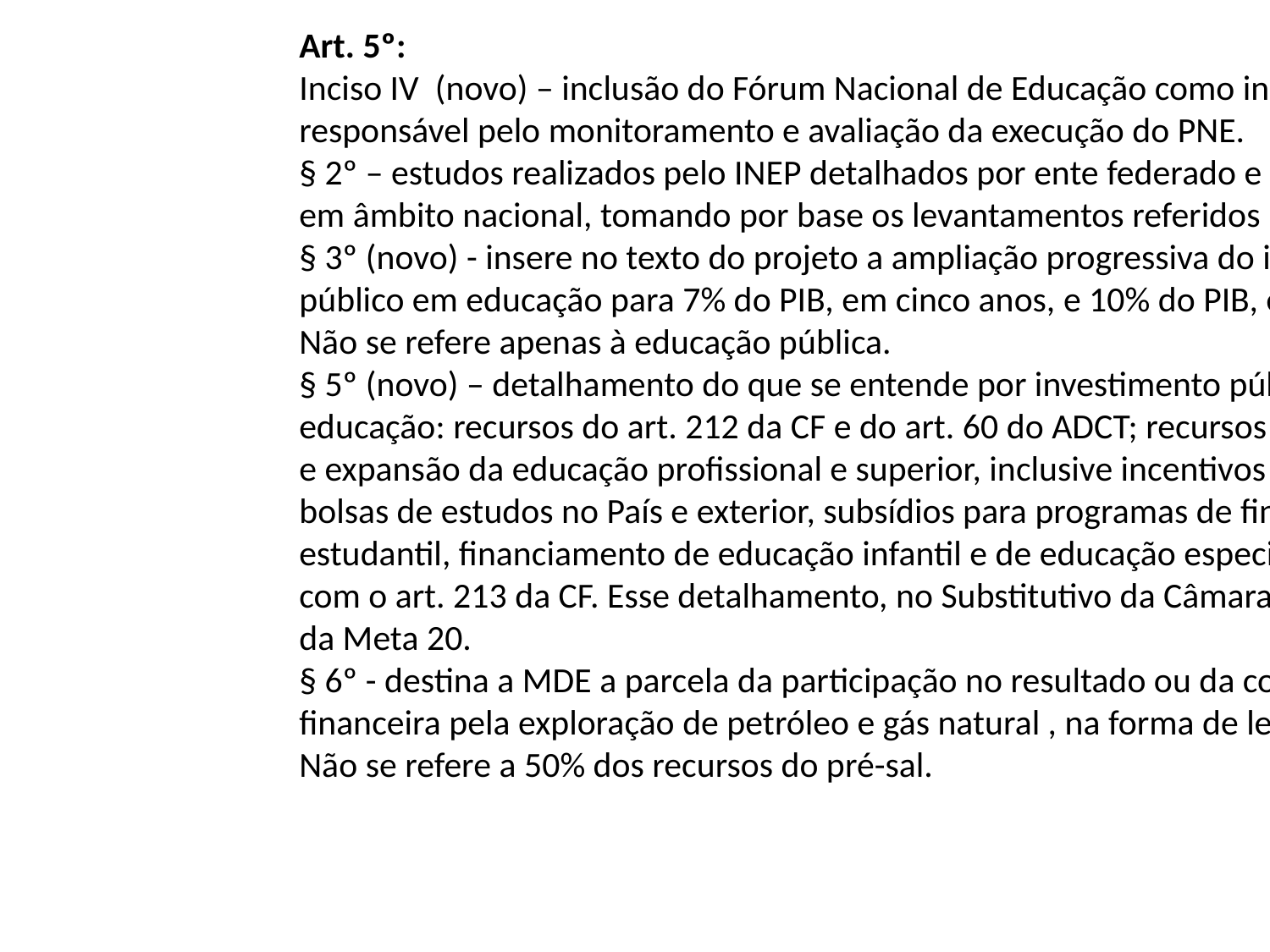

Art. 5º:
Inciso IV  (novo) – inclusão do Fórum Nacional de Educação como instância
responsável pelo monitoramento e avaliação da execução do PNE.
§ 2º – estudos realizados pelo INEP detalhados por ente federado e consolidados
em âmbito nacional, tomando por base os levantamentos referidos no art. 4º.
§ 3º (novo) - insere no texto do projeto a ampliação progressiva do investimento
público em educação para 7% do PIB, em cinco anos, e 10% do PIB, em 10 anos.
Não se refere apenas à educação pública.
§ 5º (novo) – detalhamento do que se entende por investimento público em
educação: recursos do art. 212 da CF e do art. 60 do ADCT; recursos dos programas
e expansão da educação profissional e superior, inclusive incentivos e isenção fiscal,
bolsas de estudos no País e exterior, subsídios para programas de financiamento
estudantil, financiamento de educação infantil e de educação especial de acordo
com o art. 213 da CF. Esse detalhamento, no Substitutivo da Câmara, consta apenas
da Meta 20.
§ 6º - destina a MDE a parcela da participação no resultado ou da compensação
financeira pela exploração de petróleo e gás natural , na forma de lei específica.
Não se refere a 50% dos recursos do pré-sal.